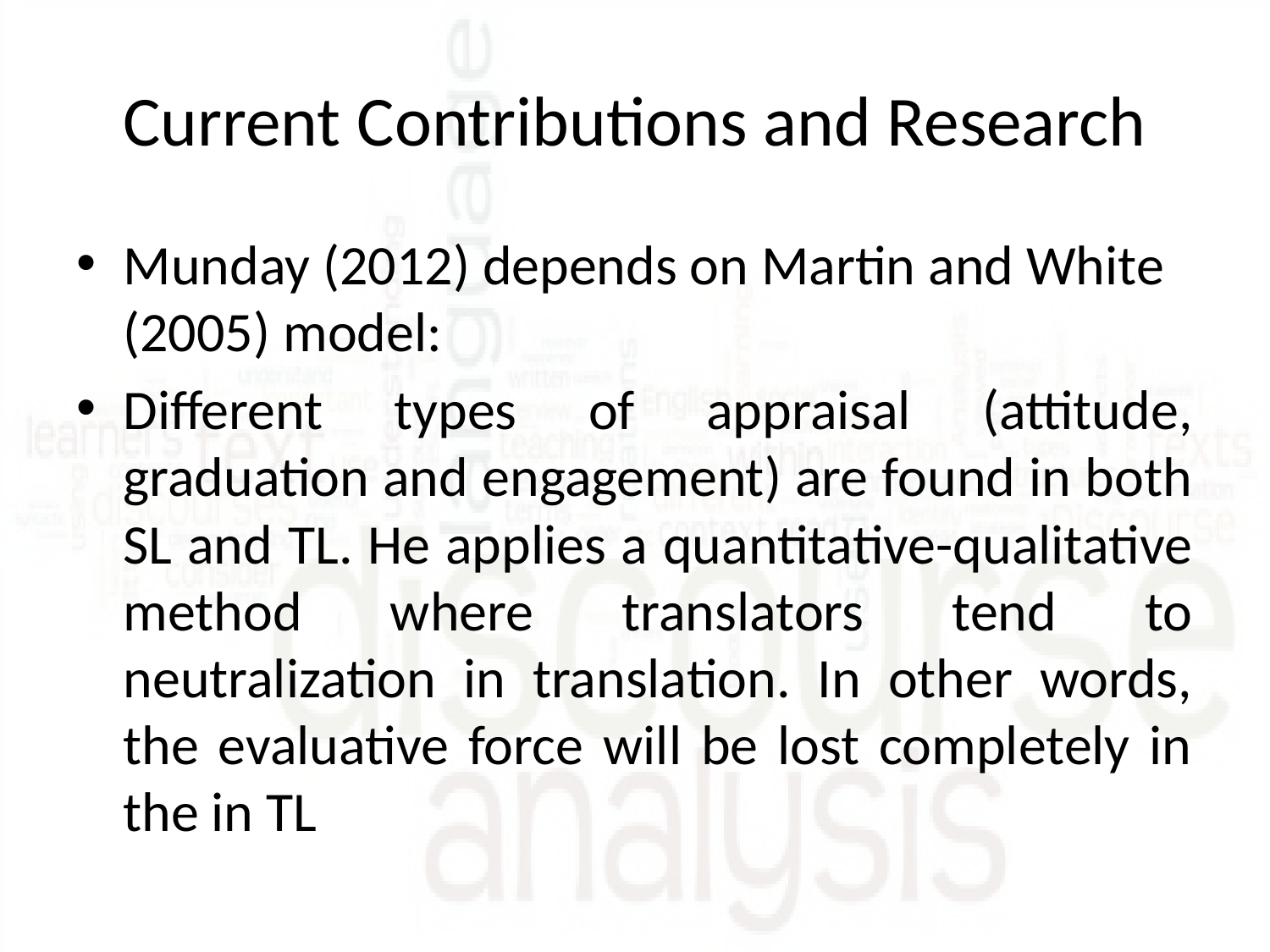

# Current Contributions and Research
Munday (2012) depends on Martin and White (2005) model:
Different types of appraisal (attitude, graduation and engagement) are found in both SL and TL. He applies a quantitative-qualitative method where translators tend to neutralization in translation. In other words, the evaluative force will be lost completely in the in TL